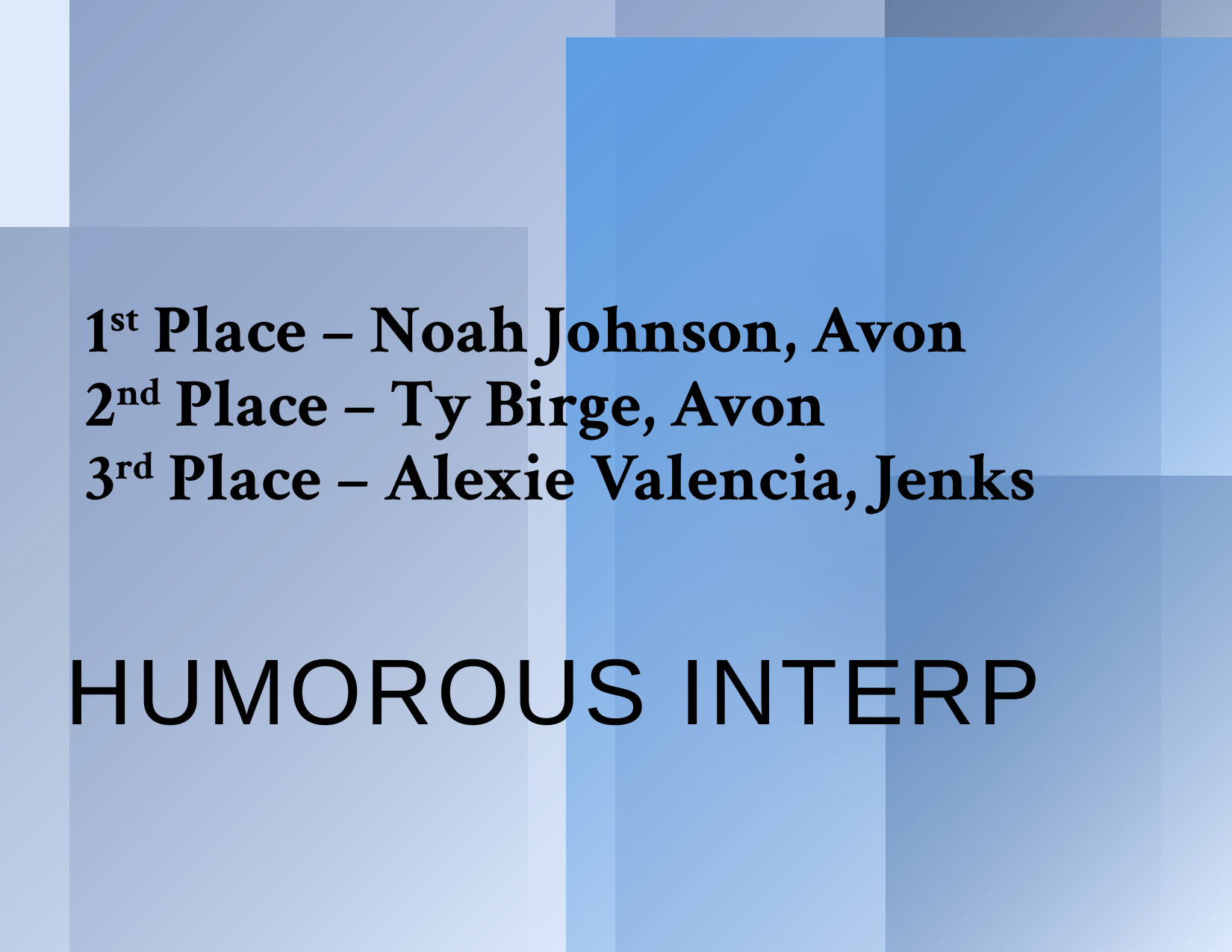

# 1st Place – Noah Johnson, Avon 2nd Place – Ty Birge, Avon 3rd Place – Alexie Valencia, Jenks
Humorous Interp